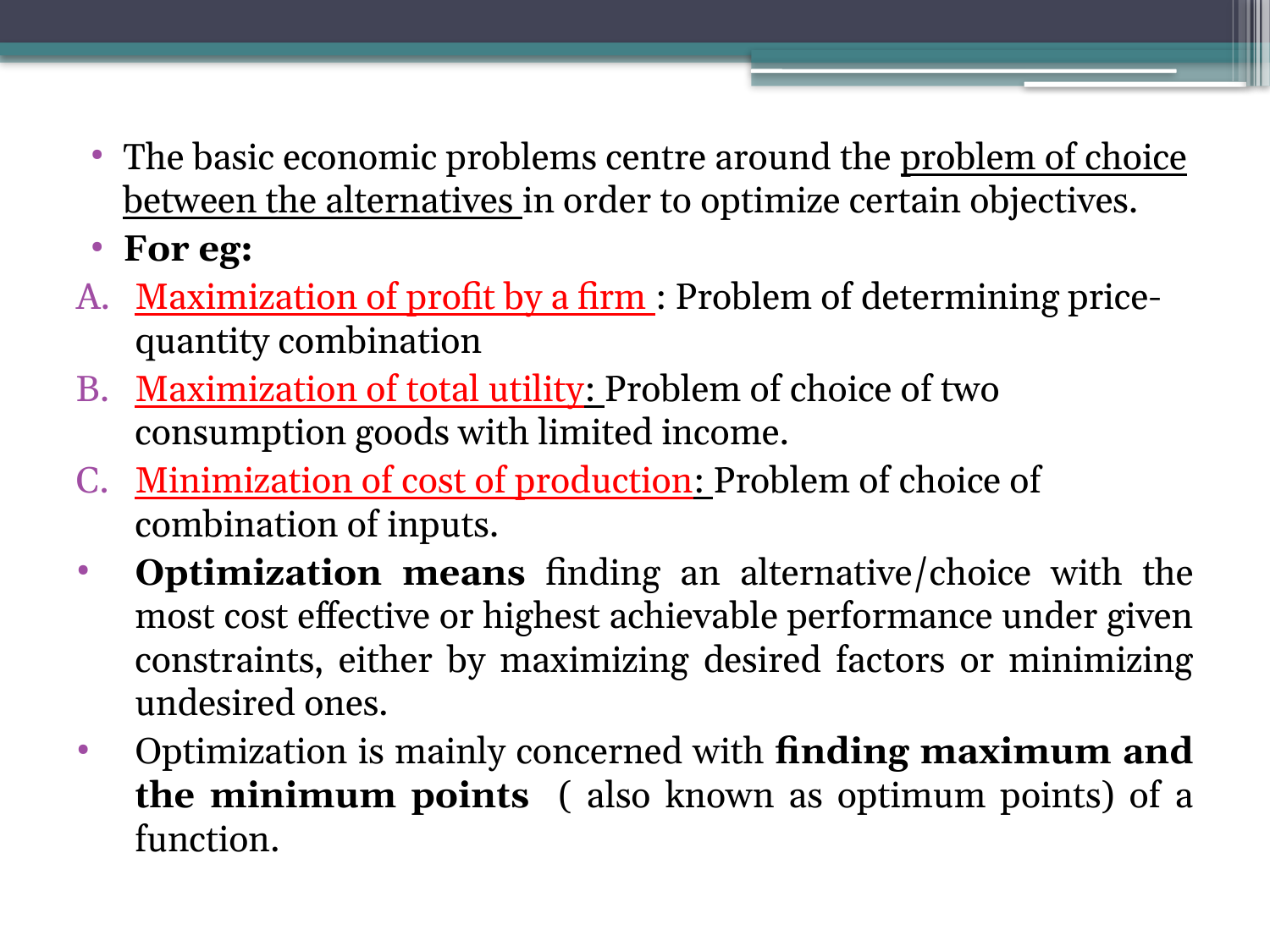

The basic economic problems centre around the problem of choice between the alternatives in order to optimize certain objectives.
For eg:
Maximization of profit by a firm : Problem of determining price-quantity combination
Maximization of total utility: Problem of choice of two consumption goods with limited income.
Minimization of cost of production: Problem of choice of combination of inputs.
Optimization means finding an alternative/choice with the most cost effective or highest achievable performance under given constraints, either by maximizing desired factors or minimizing undesired ones.
Optimization is mainly concerned with finding maximum and the minimum points  ( also known as optimum points) of a function.